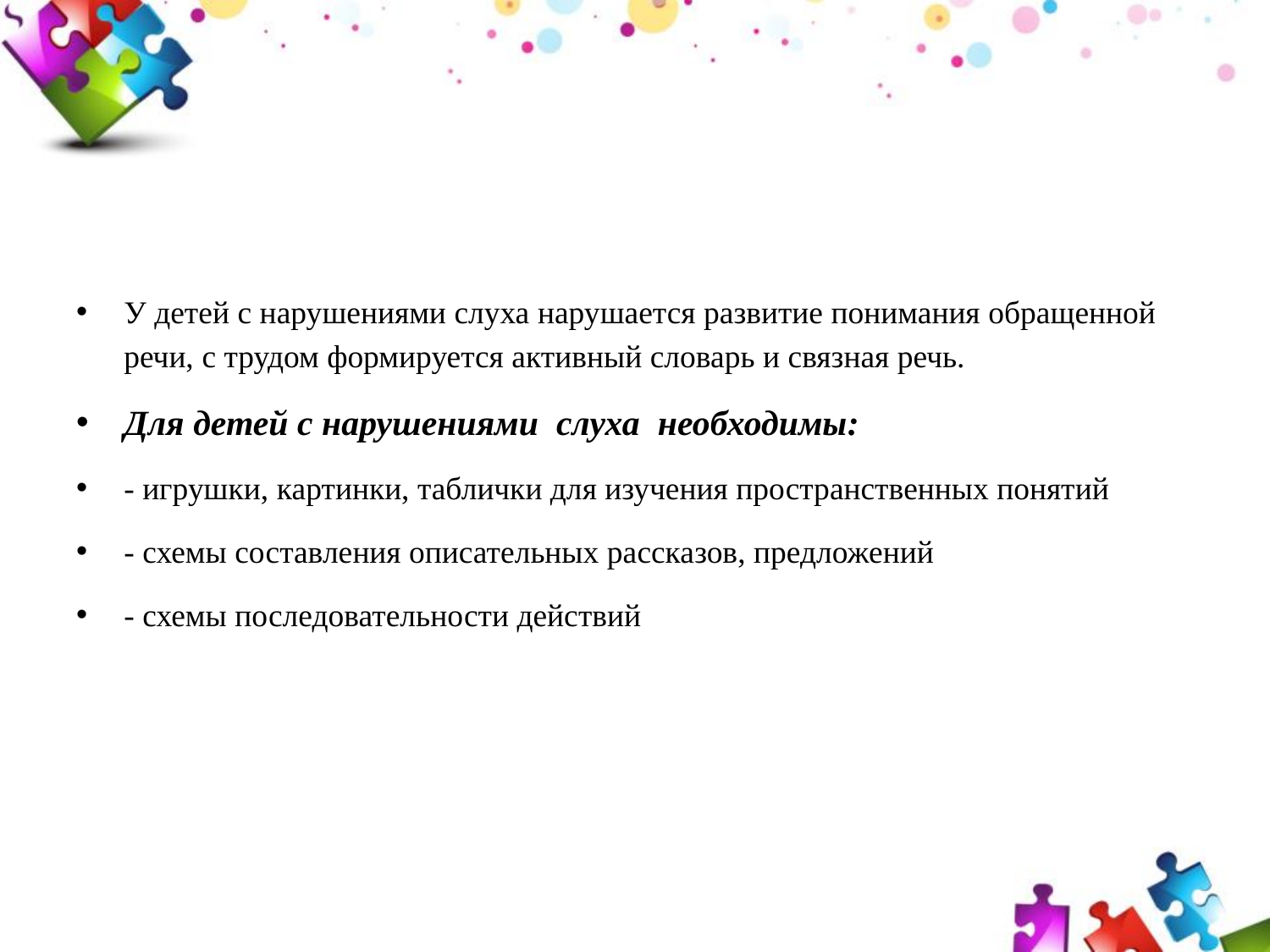

#

У детей с нарушениями слуха нарушается развитие понимания обращенной речи, с трудом формируется активный словарь и связная речь.
Для детей с нарушениями  слуха  необходимы:
- игрушки, картинки, таблички для изучения пространственных понятий
- схемы составления описательных рассказов, предложений
- схемы последовательности действий